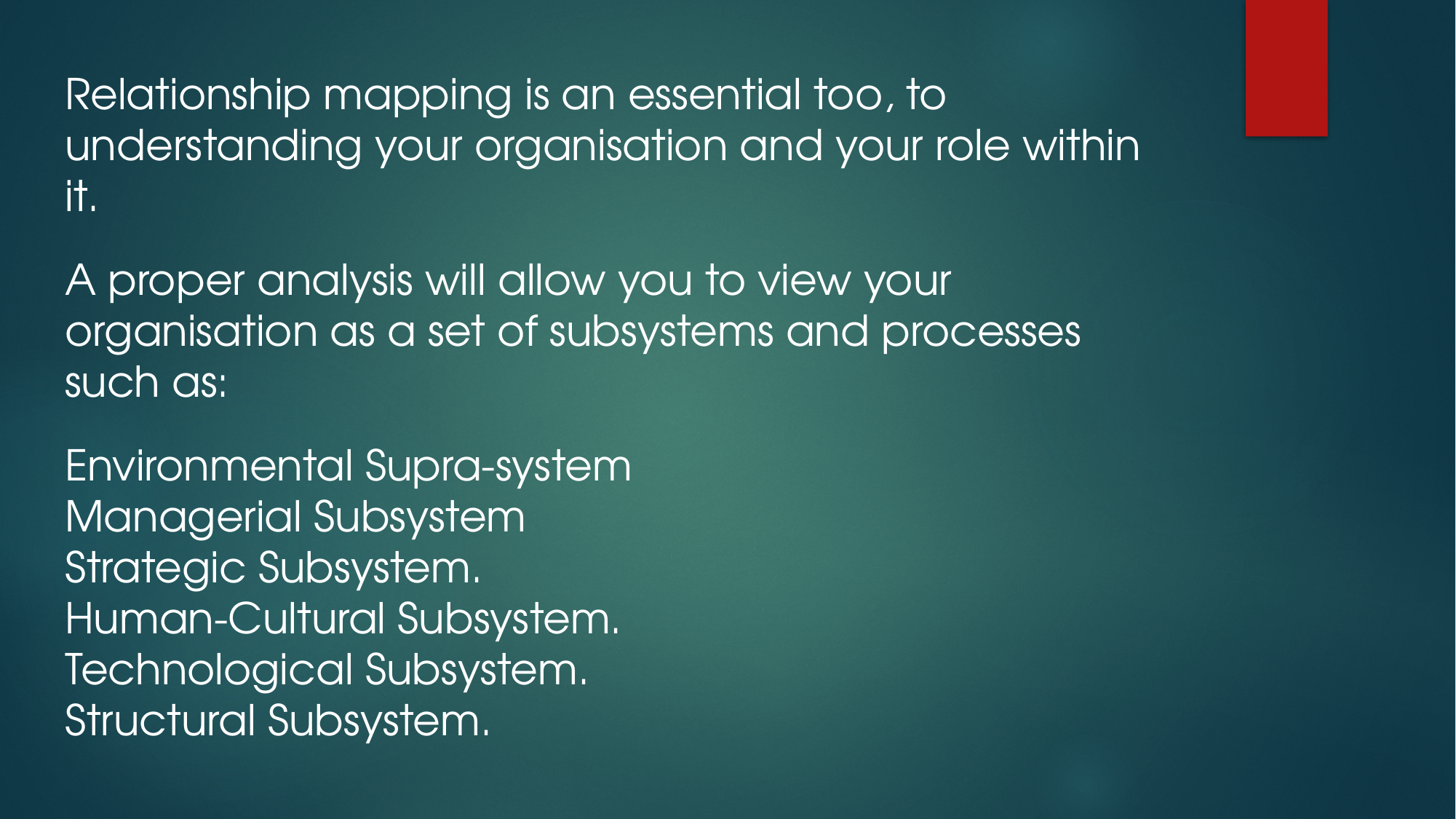

Relationship mapping is an essential too, to understanding your organisation and your role within it.

A proper analysis will allow you to view your organisation as a set of subsystems and processes such as:

Environmental Supra-system
Managerial Subsystem
Strategic Subsystem.
Human-Cultural Subsystem.
Technological Subsystem.
Structural Subsystem.